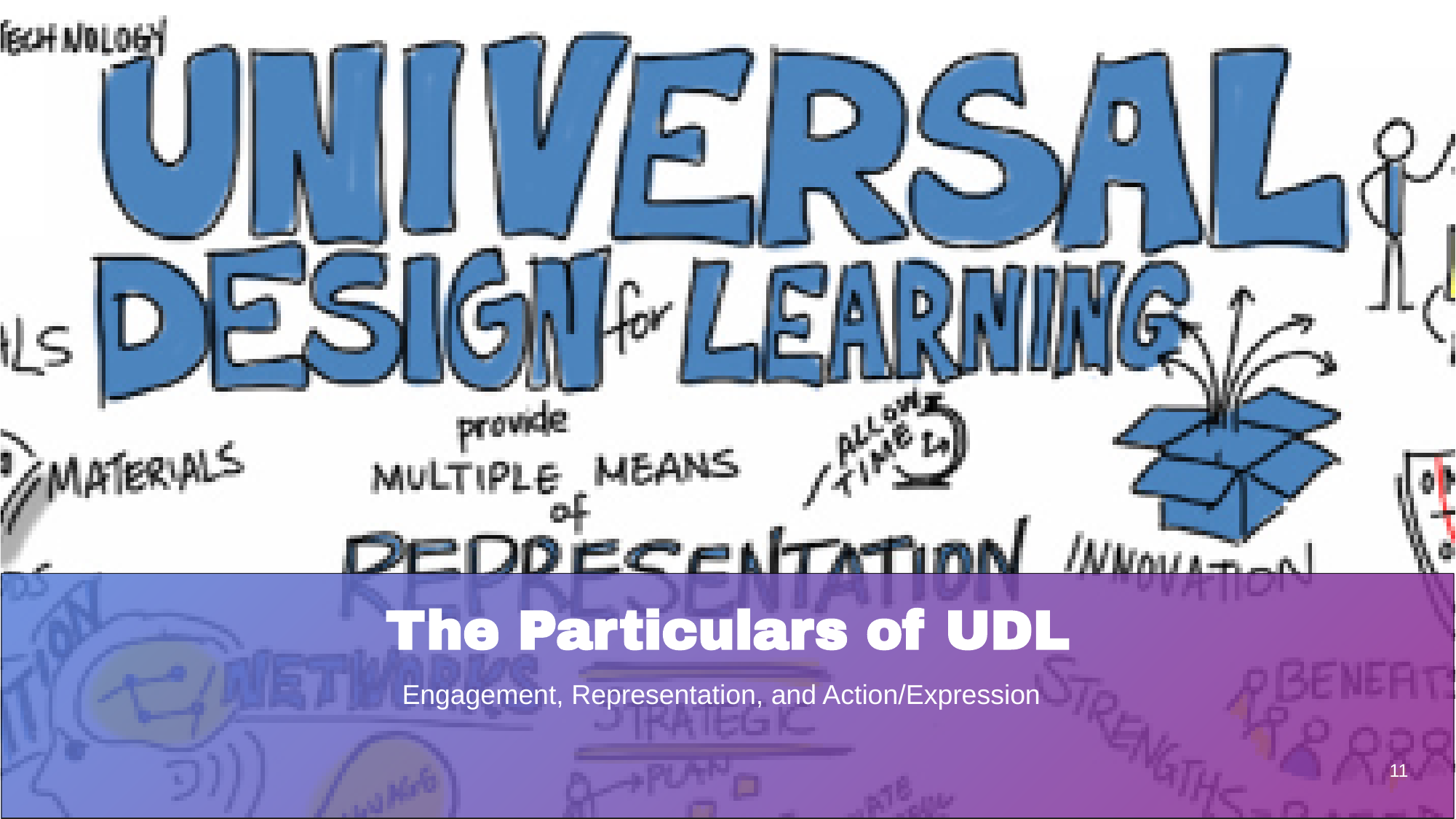

The Particulars of UDL
Engagement, Representation, and Action/Expression
11